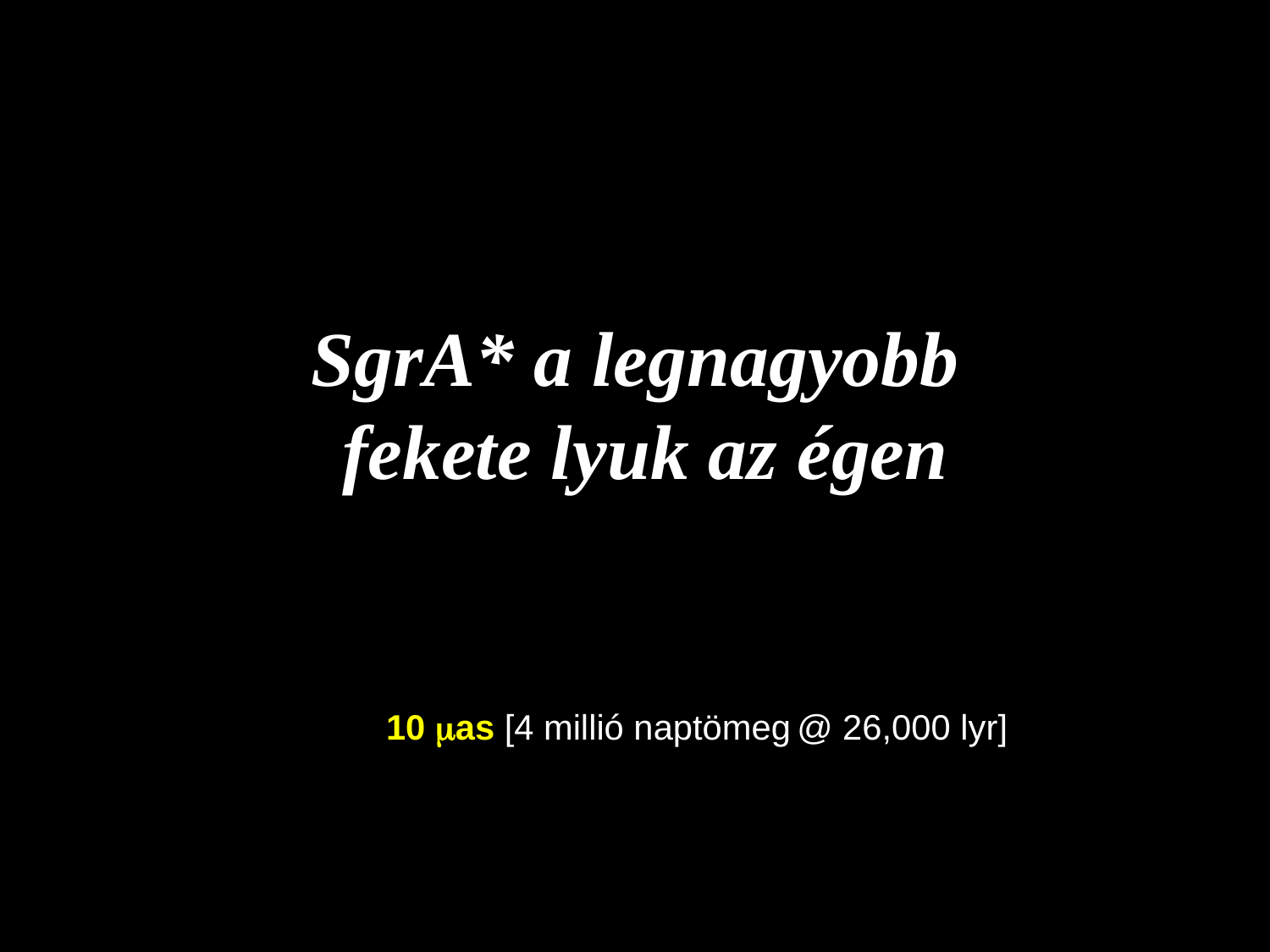

# SgrA* a legnagyobb fekete lyuk az égen
10 μas [4 millió naptömeg @ 26,000 lyr]